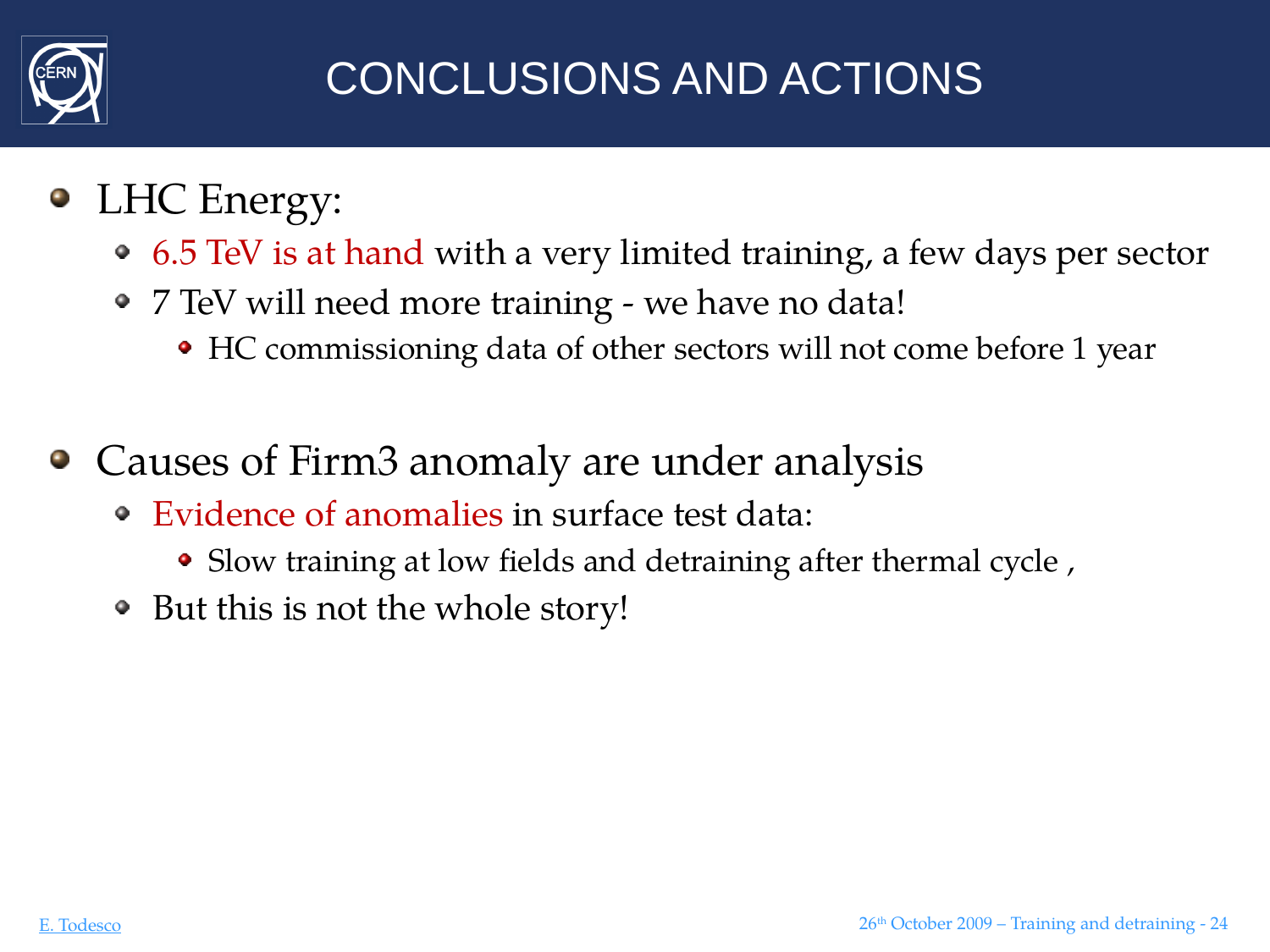

# CONCLUSIONS AND ACTIONS
LHC Energy:
6.5 TeV is at hand with a very limited training, a few days per sector
7 TeV will need more training - we have no data!
HC commissioning data of other sectors will not come before 1 year

Causes of Firm3 anomaly are under analysis
Evidence of anomalies in surface test data:
Slow training at low fields and detraining after thermal cycle ,
But this is not the whole story!
26th October 2009 – Training and detraining - 24